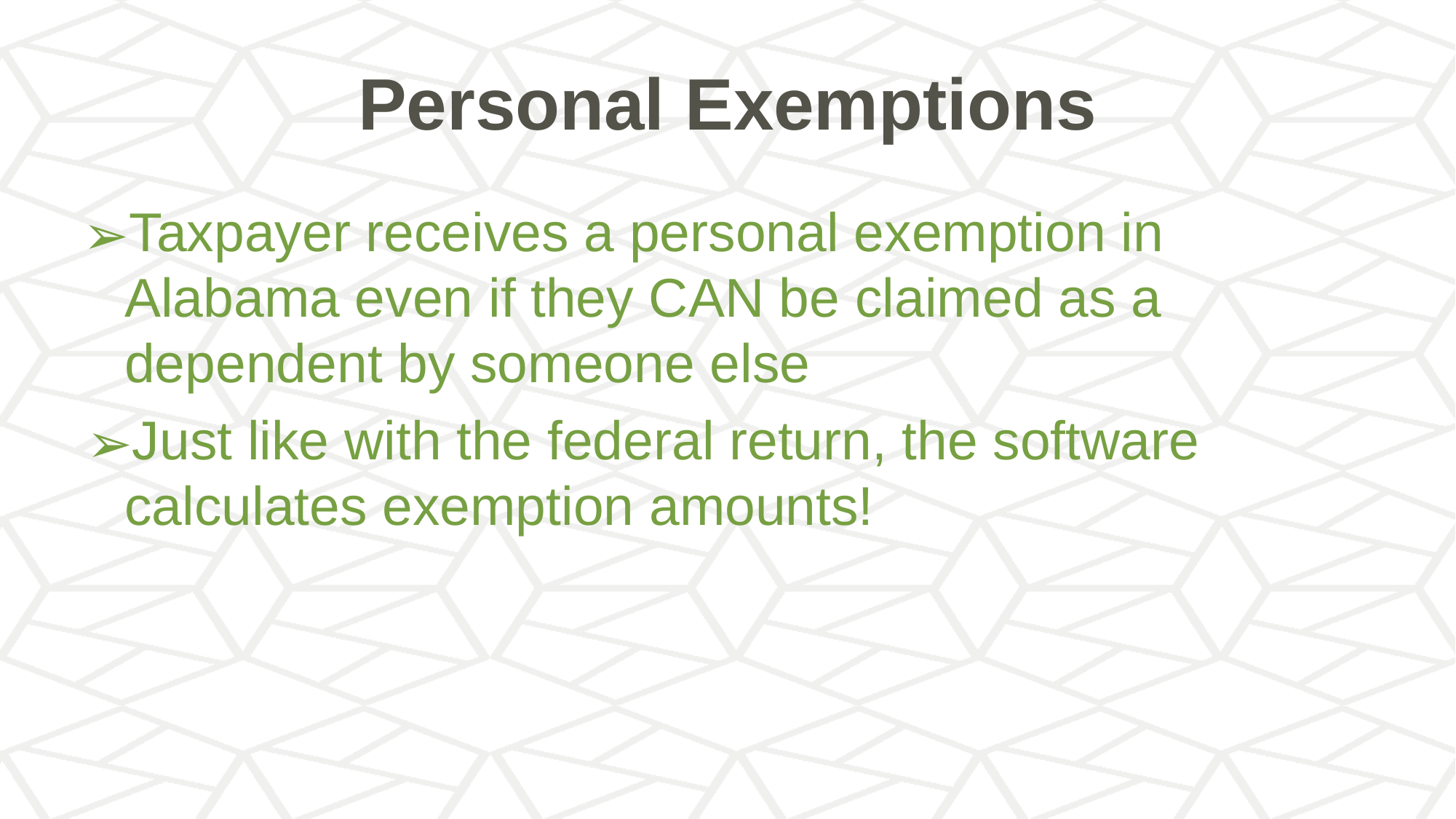

# Personal Exemptions
Taxpayer receives a personal exemption in Alabama even if they CAN be claimed as a dependent by someone else
Just like with the federal return, the software calculates exemption amounts!